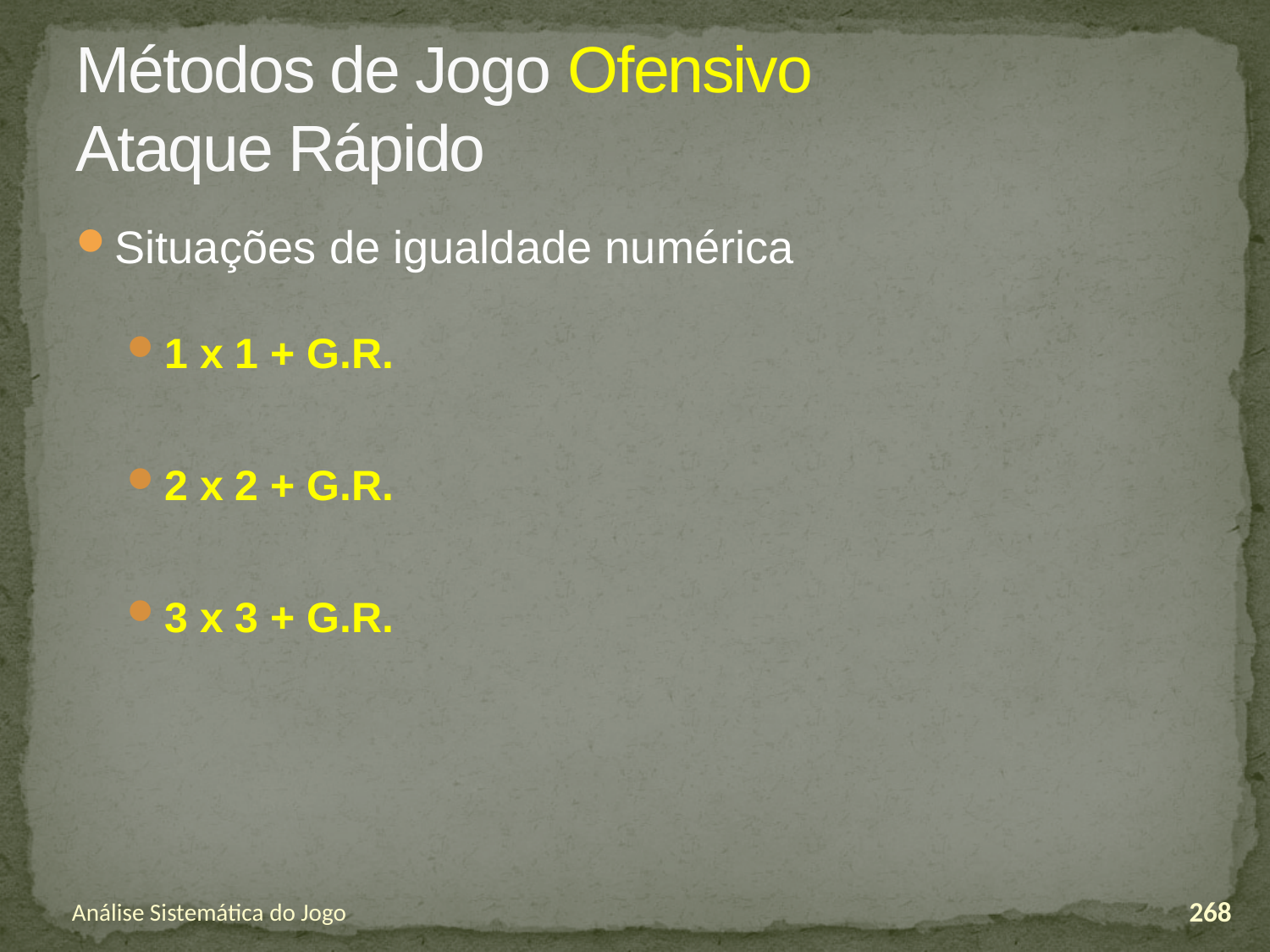

# Métodos de Jogo Ofensivo Ataque Rápido
Situações de igualdade numérica

1 x 1 + G.R.

2 x 2 + G.R.

3 x 3 + G.R.

Análise Sistemática do Jogo
268